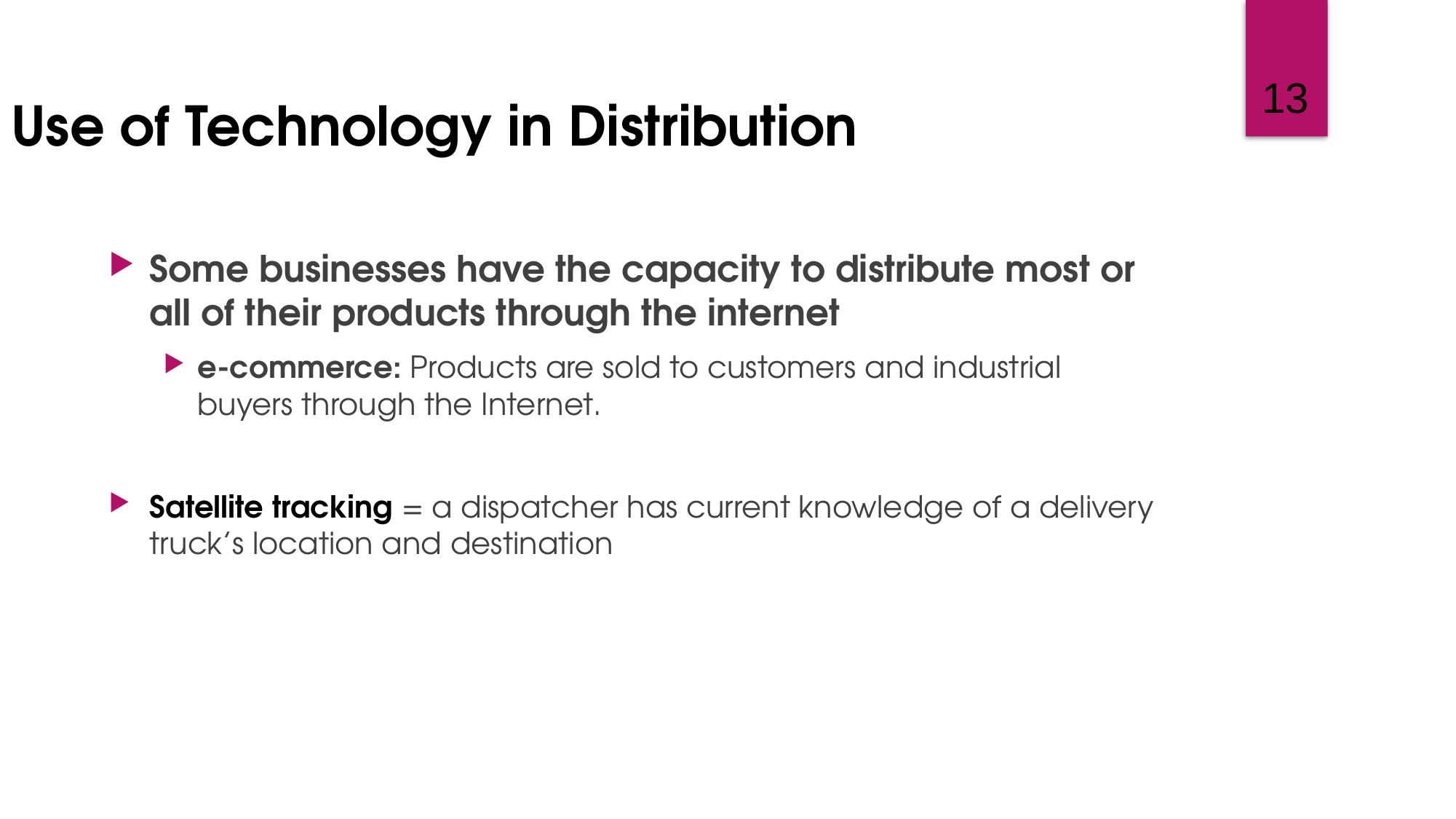

Use of Technology in Distribution
13
Some businesses have the capacity to distribute most or all of their products through the internet
e-commerce: Products are sold to customers and industrial buyers through the Internet.

Satellite tracking = a dispatcher has current knowledge of a delivery truck’s location and destination